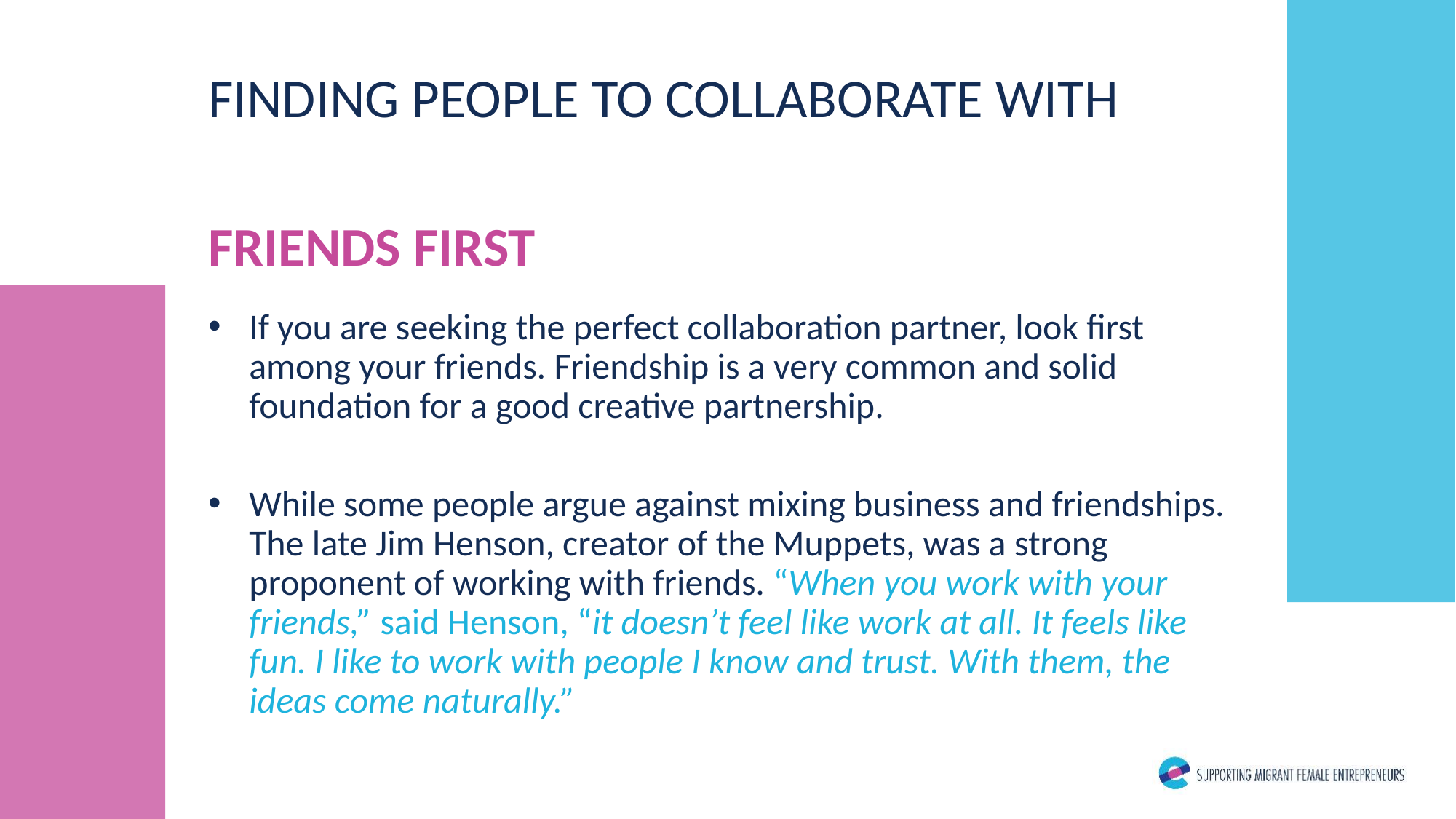

FINDING PEOPLE TO COLLABORATE WITH

FRIENDS FIRST​

If you are seeking the perfect collaboration partner, look first among your friends. Friendship is a very common and solid foundation for a good creative partnership. ​
While some people argue against mixing business and friendships. The late Jim Henson, creator of the Muppets, was a strong proponent of working with friends. “When you work with your friends,” said Henson, “it doesn’t feel like work at all. It feels like fun. I like to work with people I know and trust. With them, the ideas come naturally.” ​

​